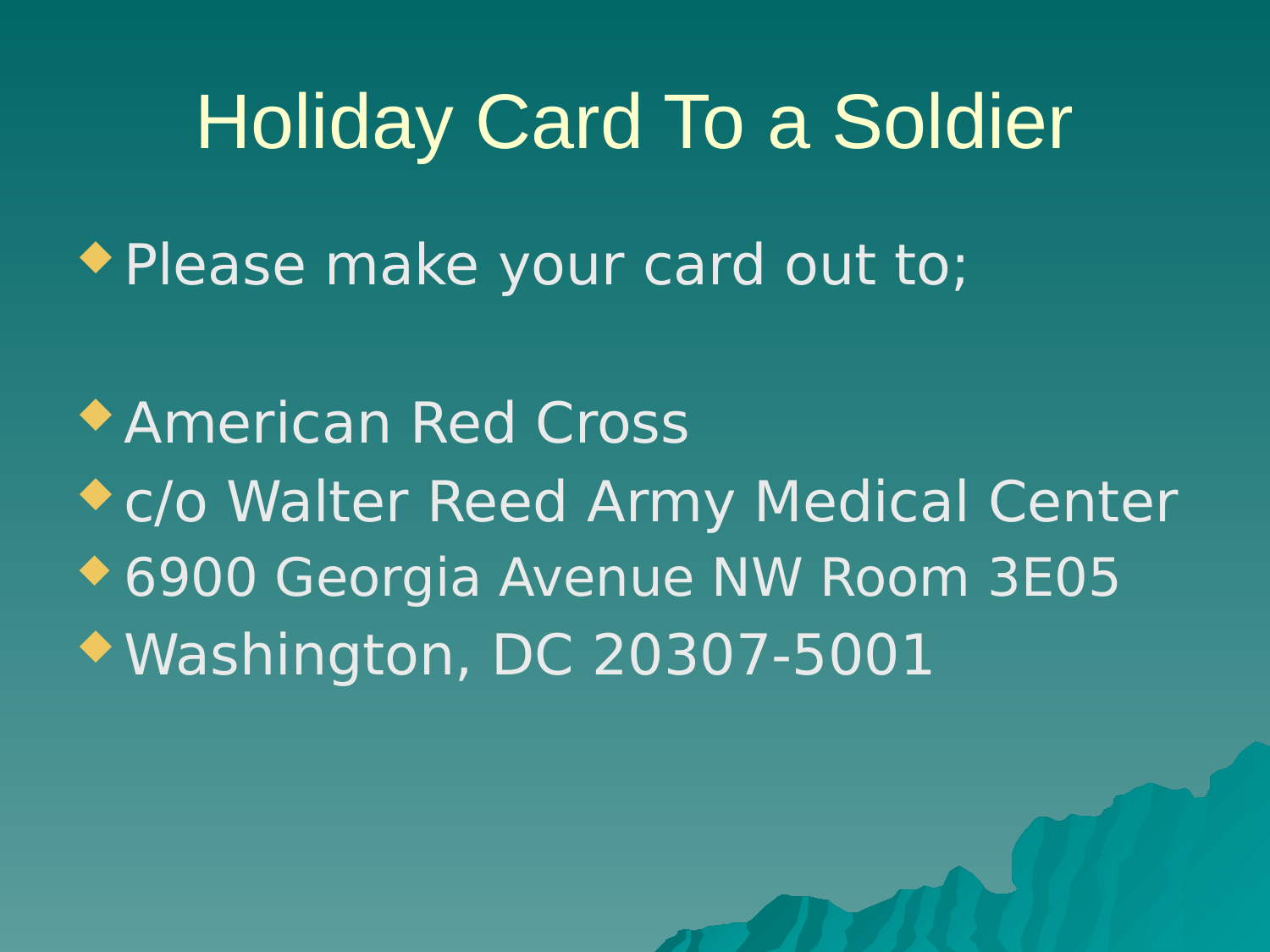

# Holiday Card To a Soldier
Please make your card out to;

American Red Cross
c/o Walter Reed Army Medical Center
6900 Georgia Avenue NW Room 3E05
Washington, DC 20307-5001